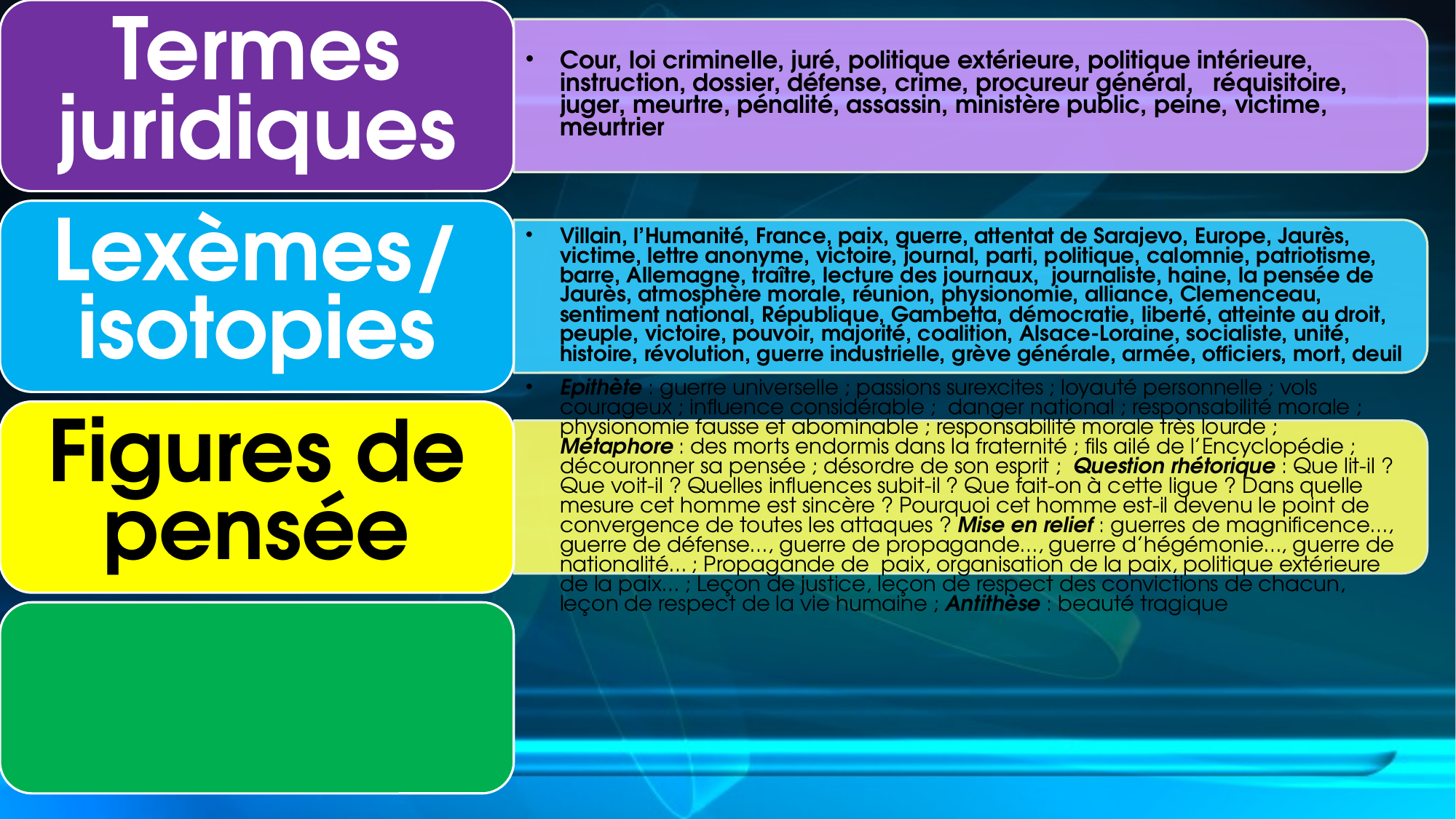

Termes juridiques
Lexèmes/
isotopies
Villain, l’Humanité, France, paix, guerre, attentat de Sarajevo, Europe, Jaurès, victime, lettre anonyme, victoire, journal, parti, politique, calomnie, patriotisme, barre, Allemagne, traître, lecture des journaux,  journaliste, haine, la pensée de Jaurès, atmosphère morale, réunion, physionomie, alliance, Clemenceau, sentiment national, République, Gambetta, démocratie, liberté, atteinte au droit, peuple, victoire, pouvoir, majorité, coalition, Alsace-Loraine, socialiste, unité, histoire, révolution, guerre industrielle, grève générale, armée, officiers, mort, deuil
Figures de pensée
Epithète : guerre universelle ; passions surexcites ; loyauté personnelle ; vols courageux ; influence considérable ;  danger national ; responsabilité morale ; physionomie fausse et abominable ; responsabilité morale très lourde ; Métaphore : des morts endormis dans la fraternité ; fils ailé de l’Encyclopédie ; découronner sa pensée ; désordre de son esprit ;  Question rhétorique : Que lit-il ? Que voit-il ? Quelles influences subit-il ? Que fait-on à cette ligue ? Dans quelle mesure cet homme est sincère ? Pourquoi cet homme est-il devenu le point de convergence de toutes les attaques ? Mise en relief : guerres de magnificence…, guerre de défense…, guerre de propagande…, guerre d’hégémonie…, guerre de nationalité… ; Propagande de  paix, organisation de la paix, politique extérieure de la paix… ; Leçon de justice, leçon de respect des convictions de chacun, leçon de respect de la vie humaine ; Antithèse : beauté tragique
Cour, loi criminelle, juré, politique extérieure, politique intérieure, instruction, dossier, défense, crime, procureur général,   réquisitoire, juger, meurtre, pénalité, assassin, ministère public, peine, victime, meurtrier